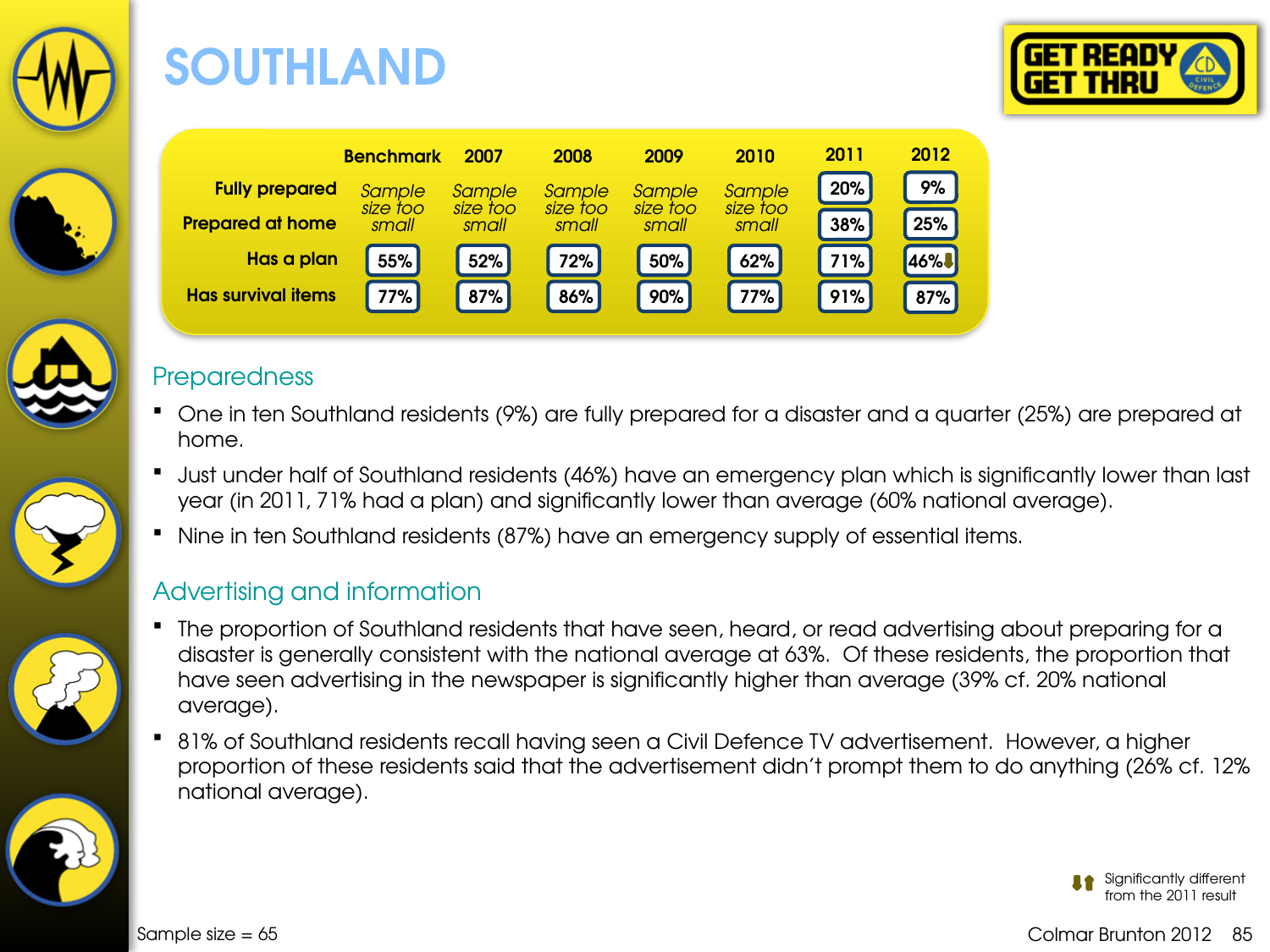

# Southland

2012
2011
Benchmark
2007
2008
2009
2010
 9%
 20%
Fully prepared
Sample size too small
Sample size too small
Sample size too small
Sample size too small
Sample size too small
25%
 38%
Prepared at home
 55%
 52%
 72%
 50%
 62%
 71%
Has a plan
 46%

 77%
 87%
 86%
 90%
 77%
 91%
Has survival items
 87%
Preparedness
One in ten Southland residents (9%) are fully prepared for a disaster and a quarter (25%) are prepared at home.
Just under half of Southland residents (46%) have an emergency plan which is significantly lower than last year (in 2011, 71% had a plan) and significantly lower than average (60% national average).
Nine in ten Southland residents (87%) have an emergency supply of essential items.

Advertising and information
The proportion of Southland residents that have seen, heard, or read advertising about preparing for a disaster is generally consistent with the national average at 63%.  Of these residents, the proportion that have seen advertising in the newspaper is significantly higher than average (39% cf. 20% national average).
81% of Southland residents recall having seen a Civil Defence TV advertisement.  However, a higher proportion of these residents said that the advertisement didn’t prompt them to do anything (26% cf. 12% national average).

Significantly different from the 2011 result

Sample size = 65